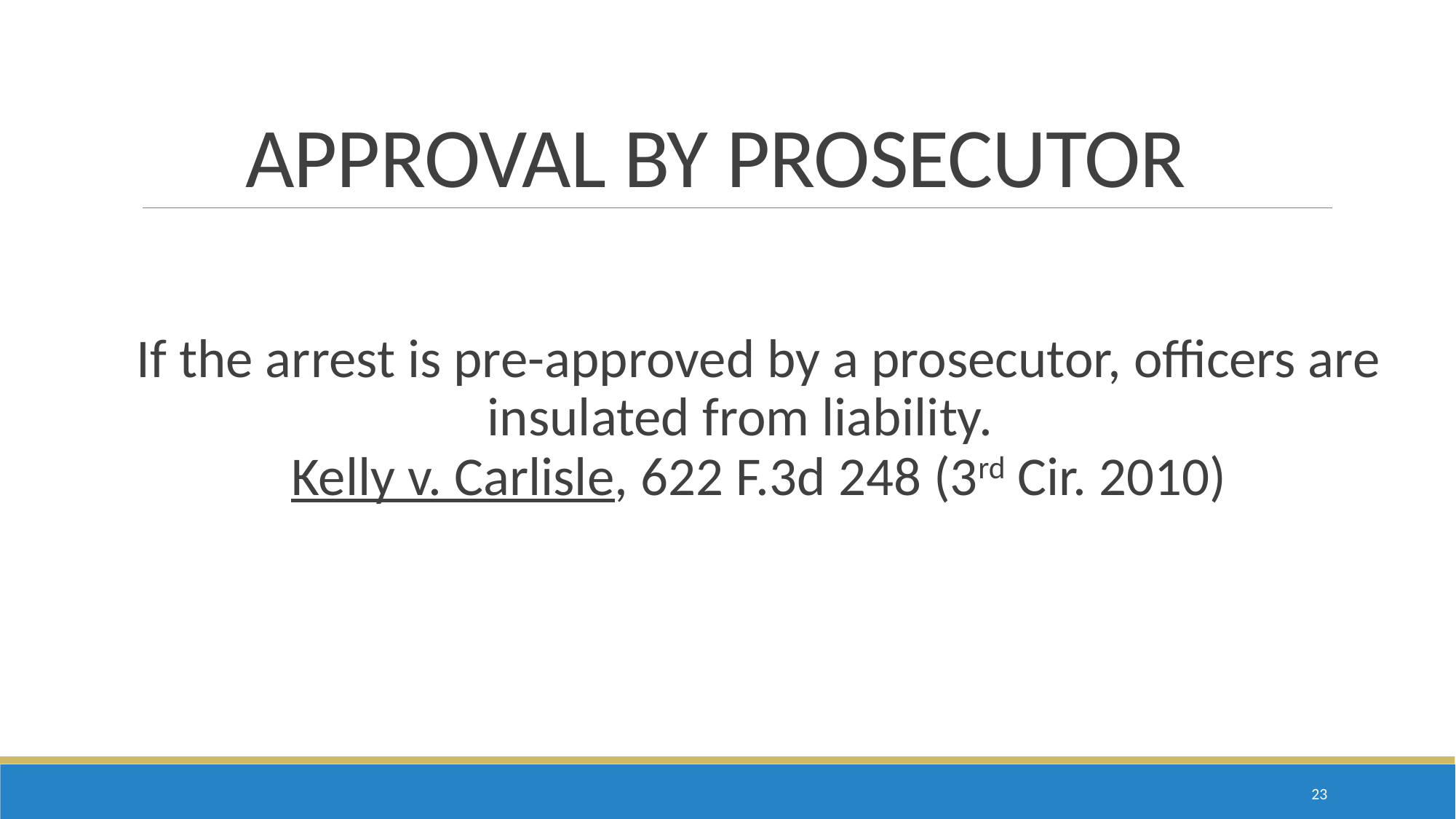

# APPROVAL BY PROSECUTOR

If the arrest is pre-approved by a prosecutor, officers are insulated from liability.
Kelly v. Carlisle, 622 F.3d 248 (3rd Cir. 2010)
23